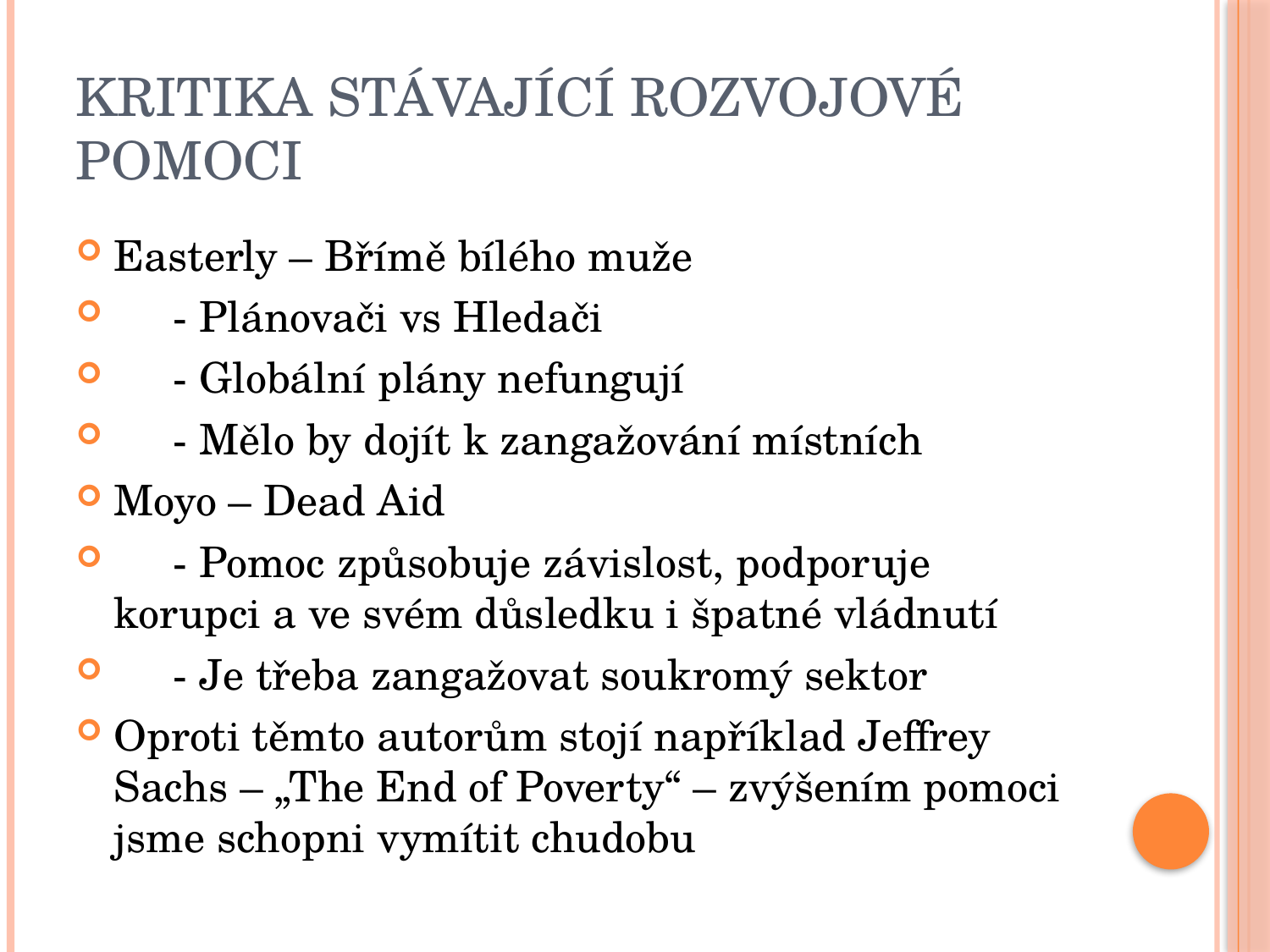

# Kritika stávající rozvojové pomoci
Easterly – Břímě bílého muže
     - Plánovači vs Hledači
     - Globální plány nefungují
     - Mělo by dojít k zangažování místních
Moyo – Dead Aid
     - Pomoc způsobuje závislost, podporuje korupci a ve svém důsledku i špatné vládnutí
     - Je třeba zangažovat soukromý sektor
Oproti těmto autorům stojí například Jeffrey Sachs – „The End of Poverty“ – zvýšením pomoci jsme schopni vymítit chudobu